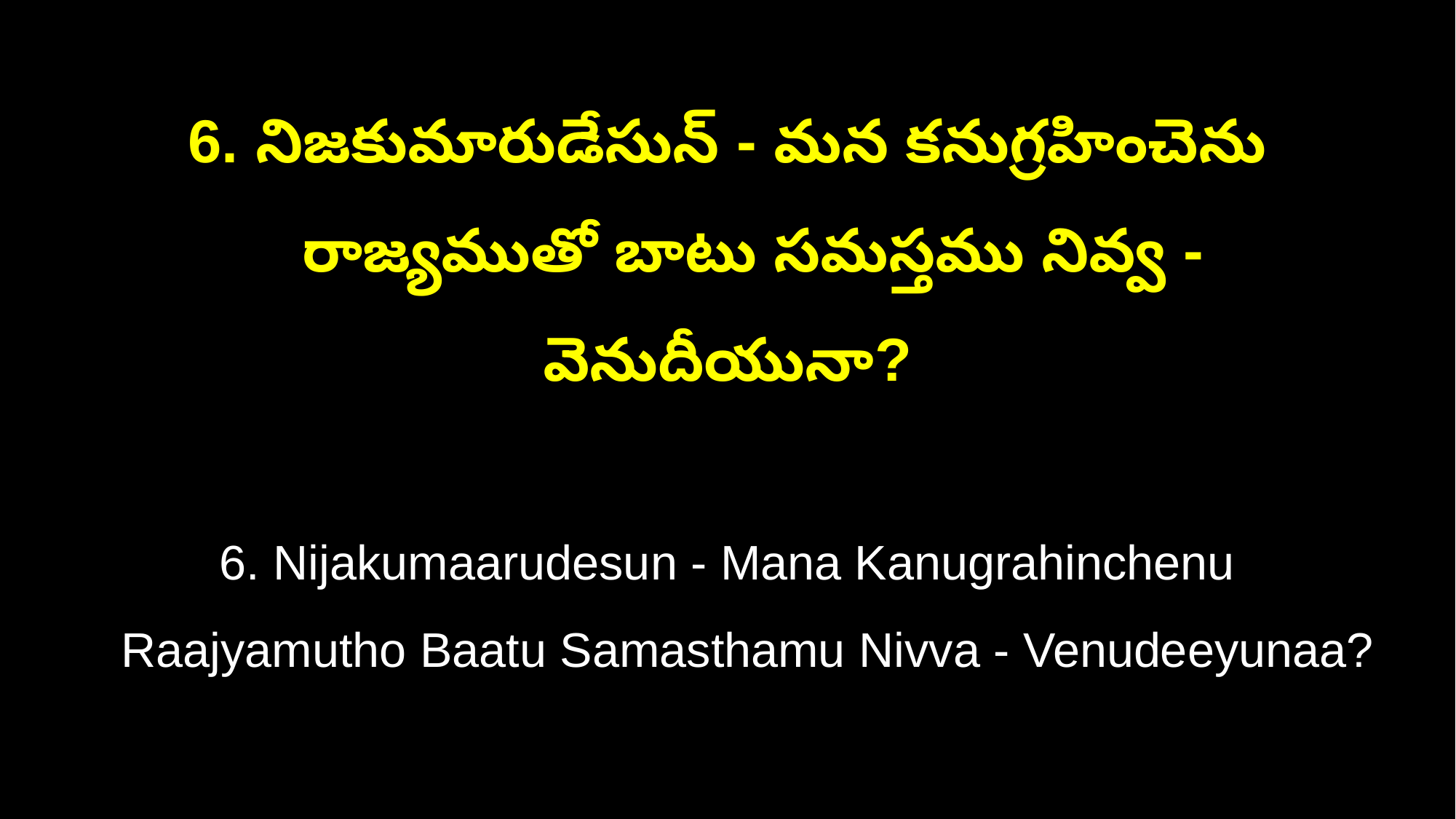

6. నిజకుమారుడేసున్ - మన కనుగ్రహించెను
   రాజ్యముతో బాటు సమస్తము నివ్వ - వెనుదీయునా?
6. Nijakumaarudesun - Mana Kanugrahinchenu
   Raajyamutho Baatu Samasthamu Nivva - Venudeeyunaa?